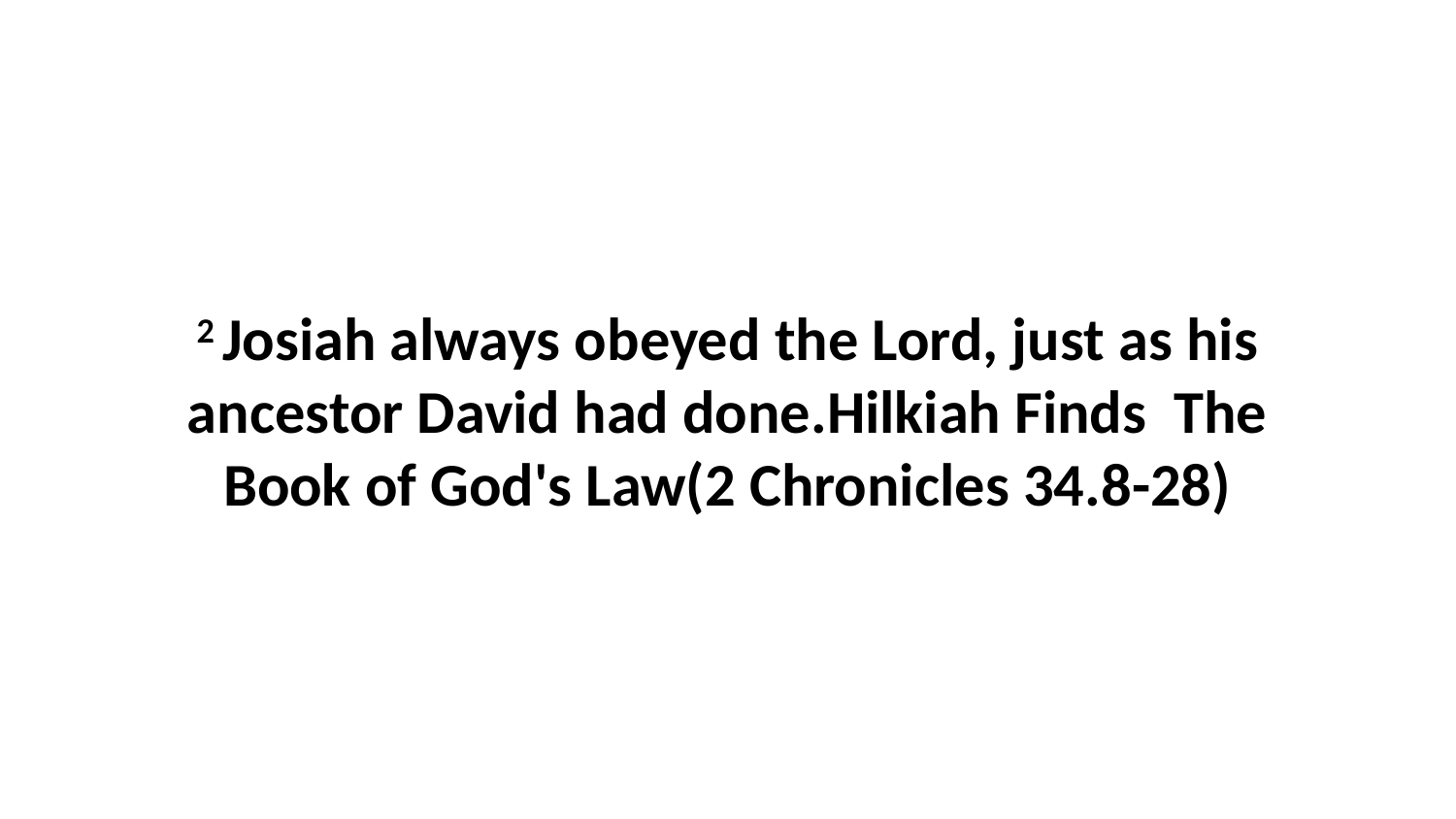

2 Josiah always obeyed the Lord, just as his ancestor David had done.Hilkiah Finds  The Book of God's Law(2 Chronicles 34.8-28)